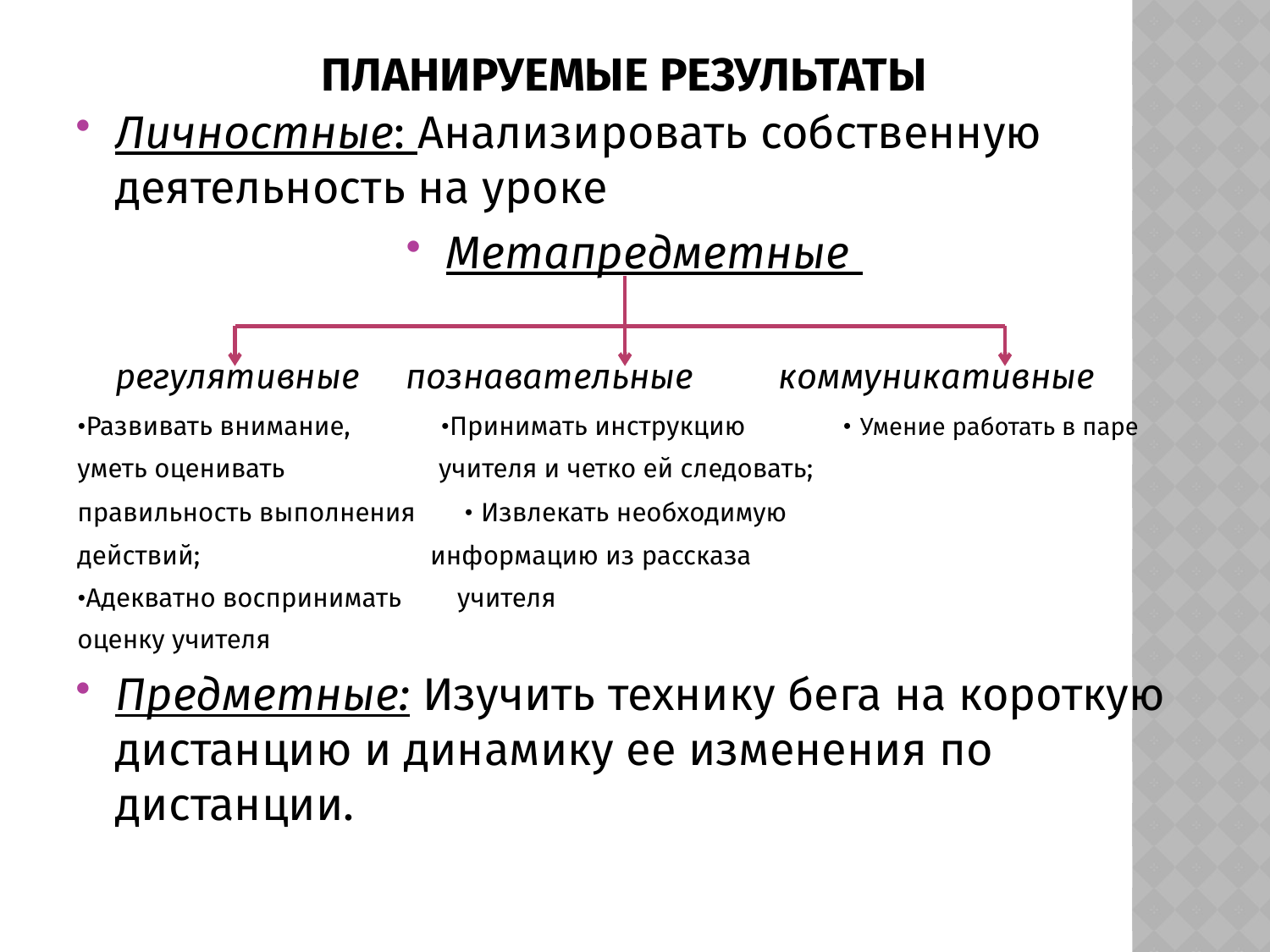

# Планируемые результаты
Личностные: Анализировать собственную деятельность на уроке
Метапредметные

	регулятивные	    познавательные	   коммуникативные
•Развивать внимание,             •Принимать инструкцию              • Умение работать в паре
уметь оценивать                      учителя и четко ей следовать;
правильность выполнения       • Извлекать необходимую
действий;                                 информацию из рассказа
•Адекватно воспринимать        учителя
оценку учителя
Предметные: Изучить технику бега на короткую дистанцию и динамику ее изменения по дистанции.